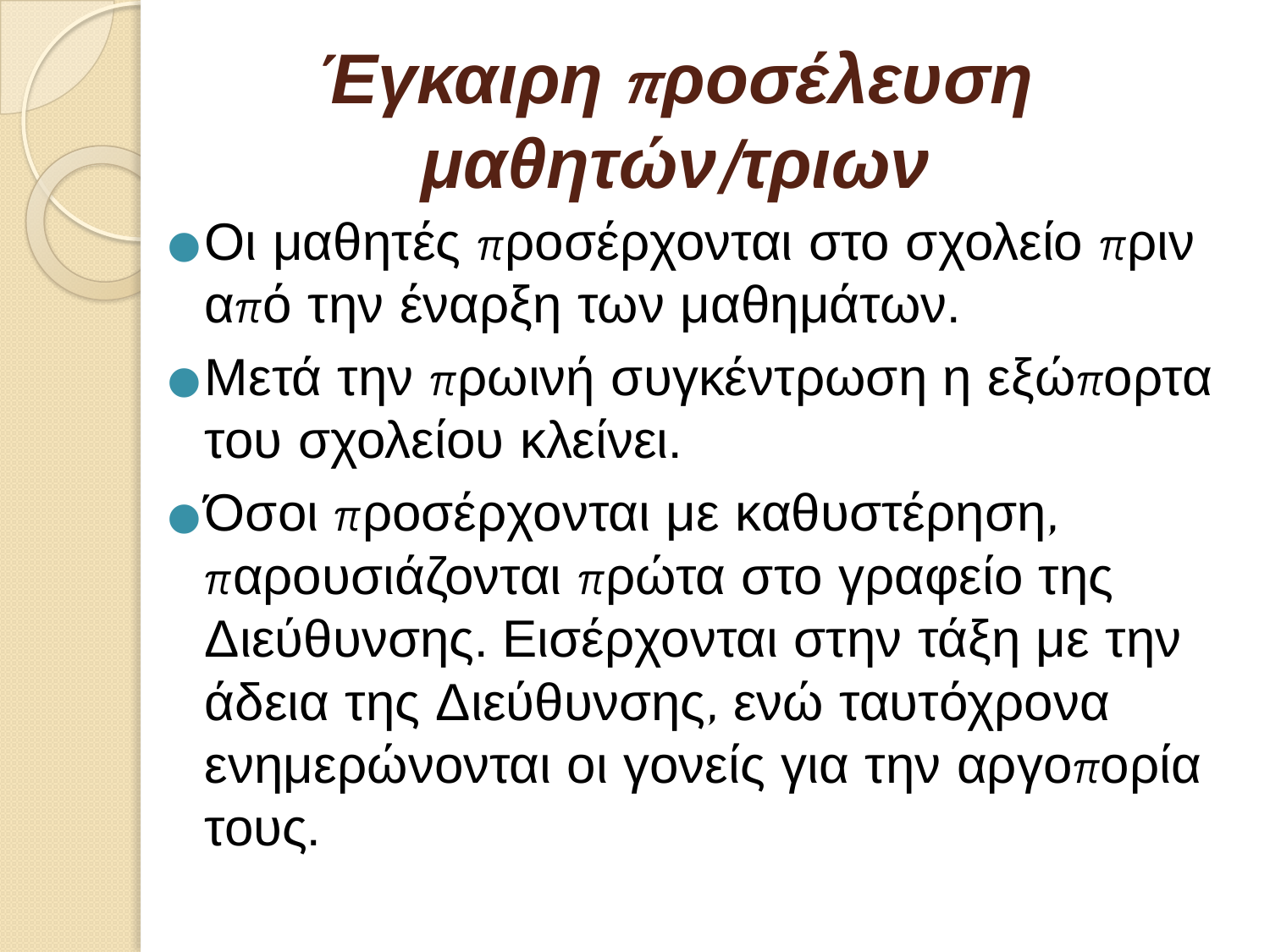

# Έγκαιρη προσέλευση μαθητών/τριων
Οι μαθητές προσέρχονται στο σχολείο πριν από την έναρξη των μαθημάτων.
Μετά την πρωινή συγκέντρωση η εξώπορτα του σχολείου κλείνει.
Όσοι προσέρχονται με καθυστέρηση, παρουσιάζονται πρώτα στο γραφείο της Διεύθυνσης. Εισέρχονται στην τάξη με την άδεια της Διεύθυνσης, ενώ ταυτόχρονα ενημερώνονται οι γονείς για την αργοπορία τους.